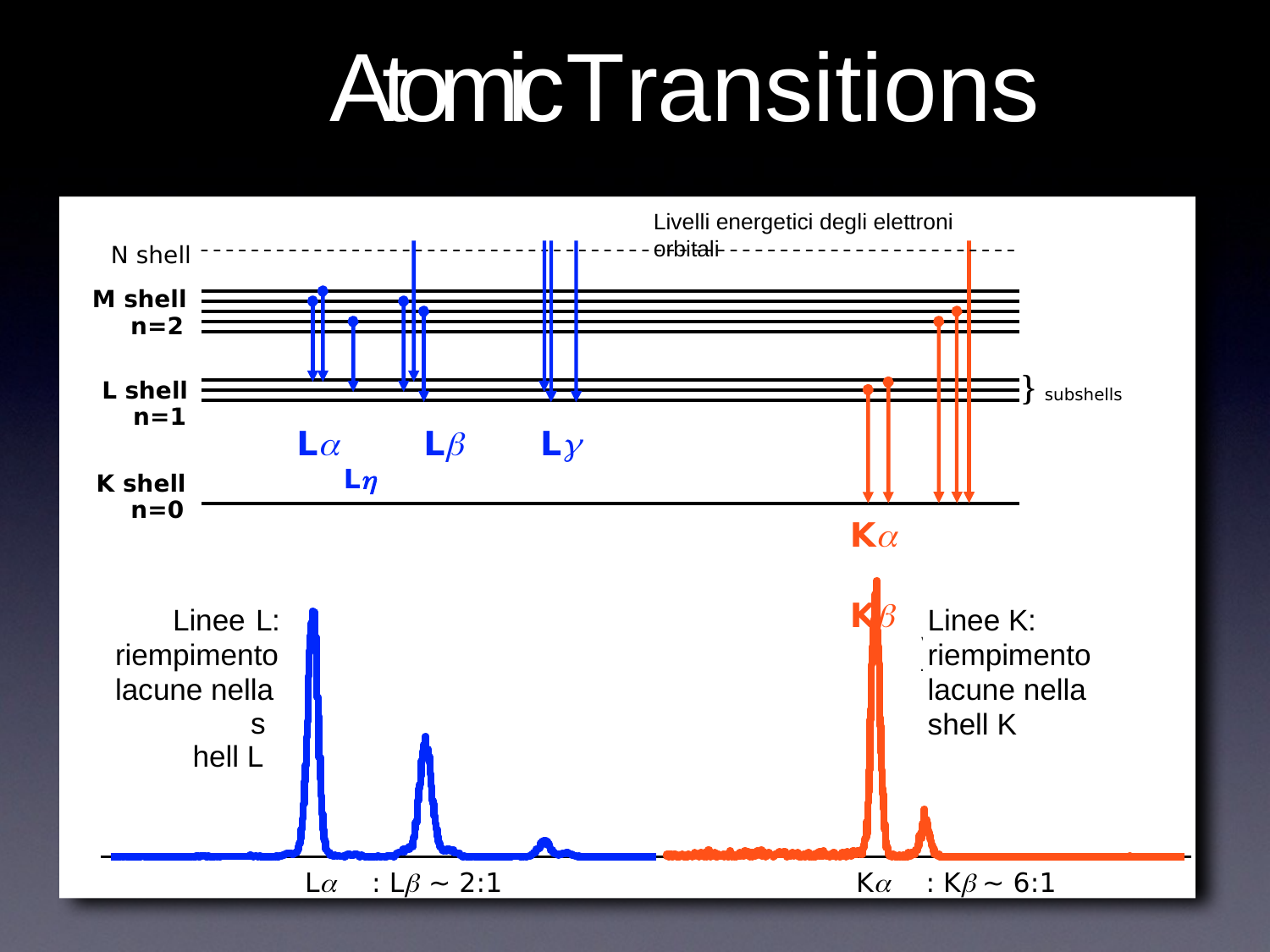

Atomic Transitions

Energy levels of core electrons

Livelli energetici degli elettroni orbitali
N shell
M shell
n=2

} subshells

L shell
n=1

Lα	Lβ
Lγ
Lη
K shell
n=0

Kα	Kβ

L lines: filling vacancies in the L shell

K lines: filling vacancies in the K shell

Linee L: riempimento lacune nella
shell L
Linee K: riempimento lacune nella shell K

Lα : Lβ ~ 2:1
Kα : Kβ ~ 6:1